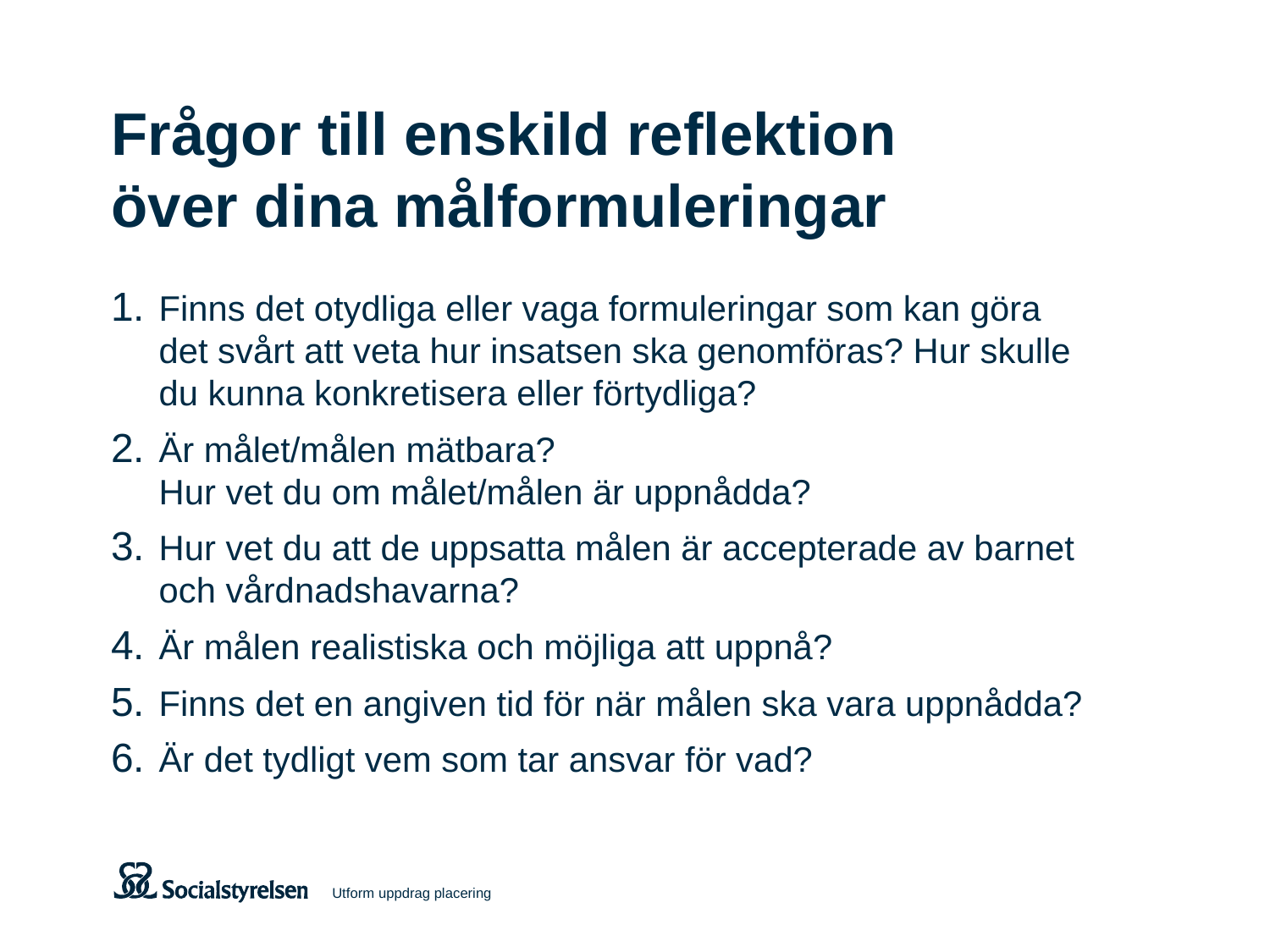

# Frågor till enskild reflektion över dina målformuleringar
Finns det otydliga eller vaga formuleringar som kan göra det svårt att veta hur insatsen ska genomföras? Hur skulle du kunna konkretisera eller förtydliga?
Är målet/målen mätbara?
Hur vet du om målet/målen är uppnådda?
Hur vet du att de uppsatta målen är accepterade av barnet och vårdnadshavarna?
Är målen realistiska och möjliga att uppnå?
Finns det en angiven tid för när målen ska vara uppnådda?
Är det tydligt vem som tar ansvar för vad?

Utform uppdrag placering